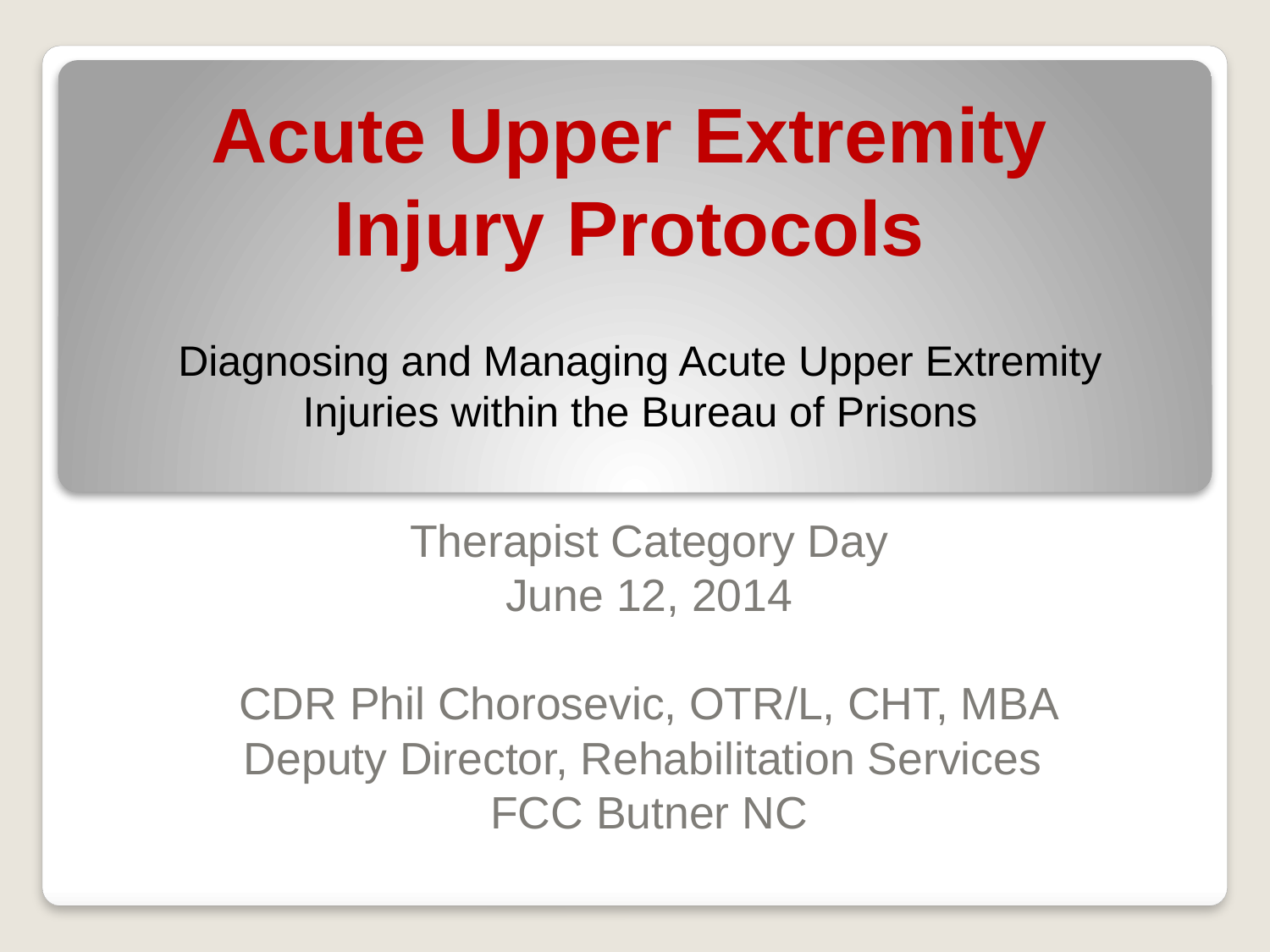

# Acute Upper Extremity Injury Protocols
Diagnosing and Managing Acute Upper Extremity Injuries within the Bureau of Prisons
Therapist Category Day
June 12, 2014

CDR Phil Chorosevic, OTR/L, CHT, MBA
Deputy Director, Rehabilitation Services
FCC Butner NC